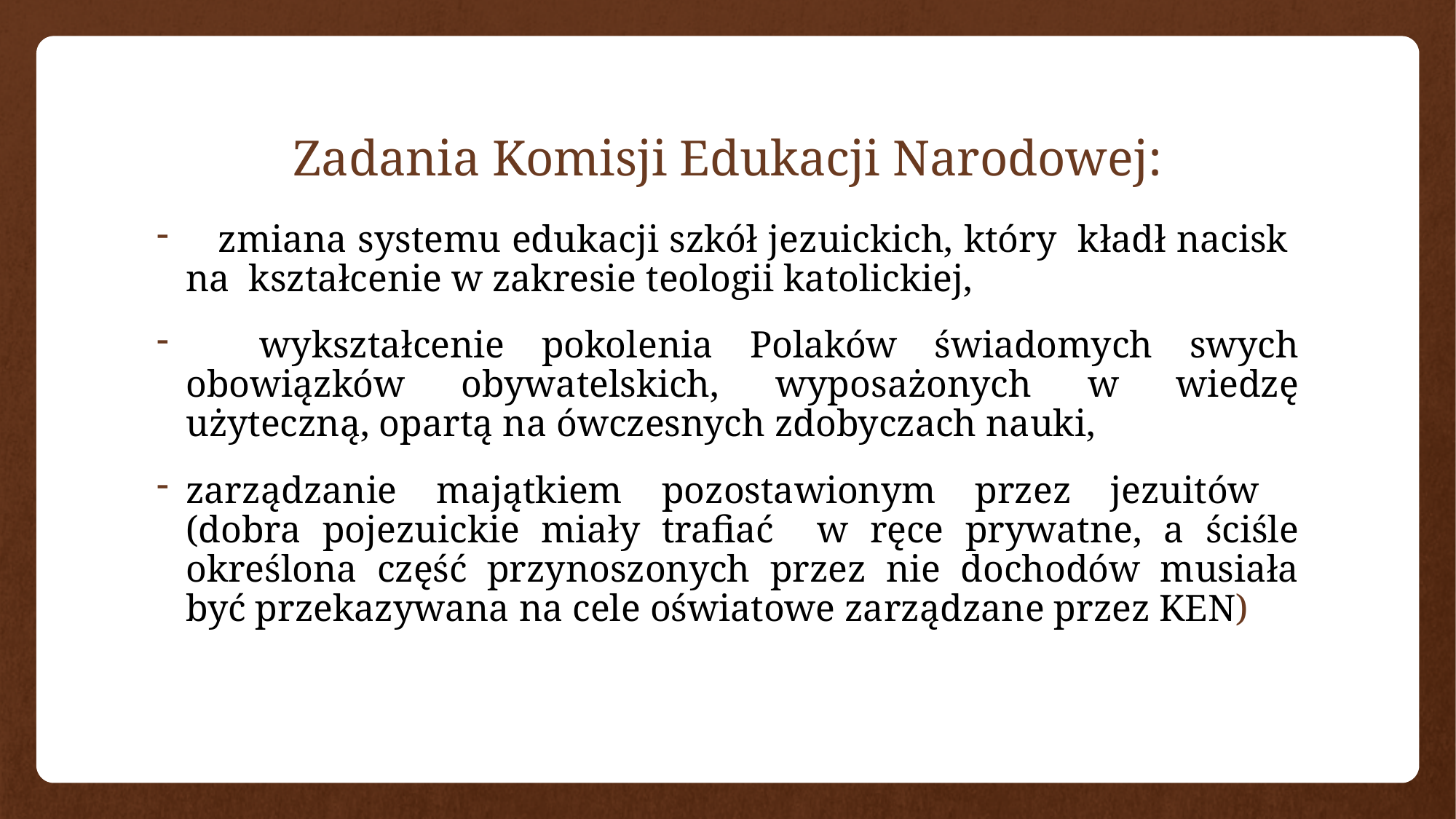

# Zadania Komisji Edukacji Narodowej:
   zmiana systemu edukacji szkół jezuickich, który  kładł nacisk
na  kształcenie w zakresie teologii katolickiej,
  wykształcenie pokolenia Polaków świadomych swych obowiązków obywatelskich, wyposażonych w wiedzę użyteczną, opartą na ówczesnych zdobyczach nauki,
zarządzanie majątkiem pozostawionym przez jezuitów
(dobra pojezuickie miały trafiać  w ręce prywatne, a ściśle określona część przynoszonych przez nie dochodów musiała być przekazywana na cele oświatowe zarządzane przez KEN)